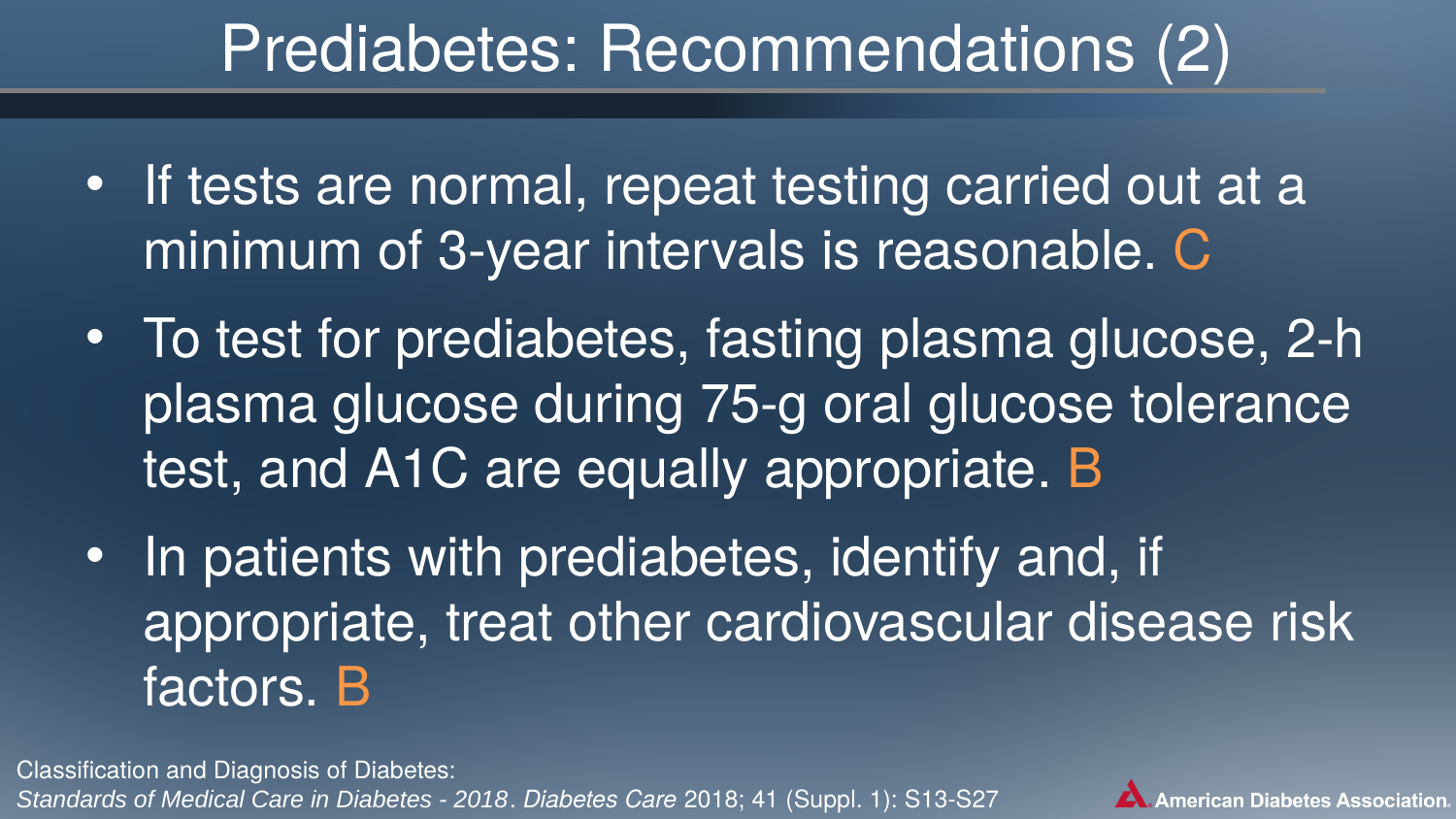

Prediabetes: Recommendations (2)
If tests are normal, repeat testing carried out at a minimum of 3-year intervals is reasonable. C
To test for prediabetes, fasting plasma glucose, 2-h plasma glucose during 75-g oral glucose tolerance test, and A1C are equally appropriate. B
In patients with prediabetes, identify and, if appropriate, treat other cardiovascular disease risk factors. B
Classification and Diagnosis of Diabetes:
Standards of Medical Care in Diabetes - 2018. Diabetes Care 2018; 41 (Suppl. 1): S13-S27